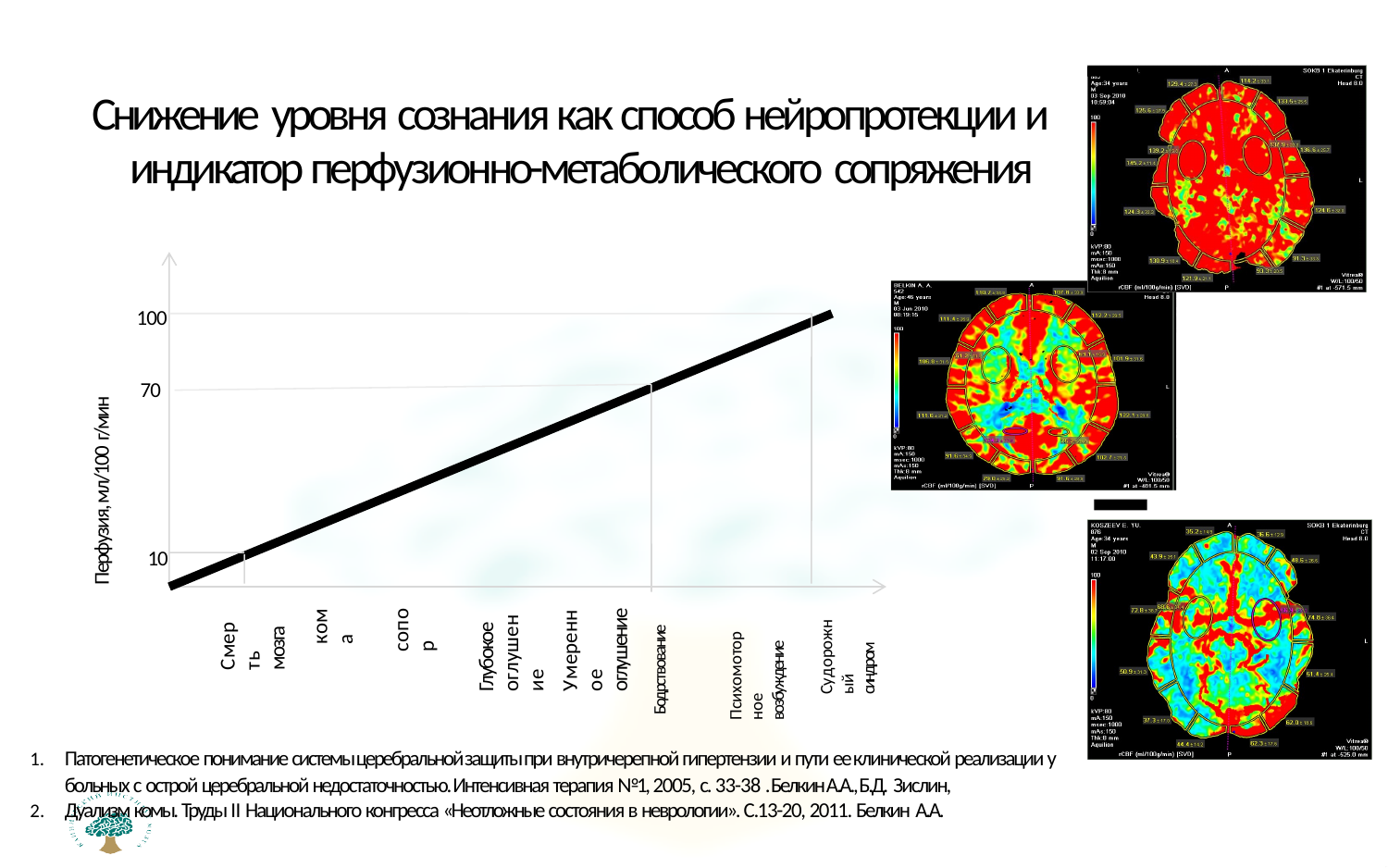

# Снижение уровня	сознания как способ нейропротекции и  индикатор перфузионно-метаболического сопряжения

100

70

Перфузия, мл/100 г/мин
10

Умеренное  оглушение
кома
сопор
Глубокое  оглушение
Смерть  мозга
Судорожный  синдром
Бодрствование
Психомоторное  возбуждение
Патогенетическое понимание системы церебральной защиты при внутричерепной гипертензии и пути ее клинической реализации у  больных с острой церебральной недостаточностью. Интенсивная терапия №1, 2005, с. 33-38 . Белкин А.А., Б.Д. Зислин,
Дуализм комы. Труды II Национального конгресса «Неотложные состояния в неврологии». С.13-20, 2011. Белкин А.А.